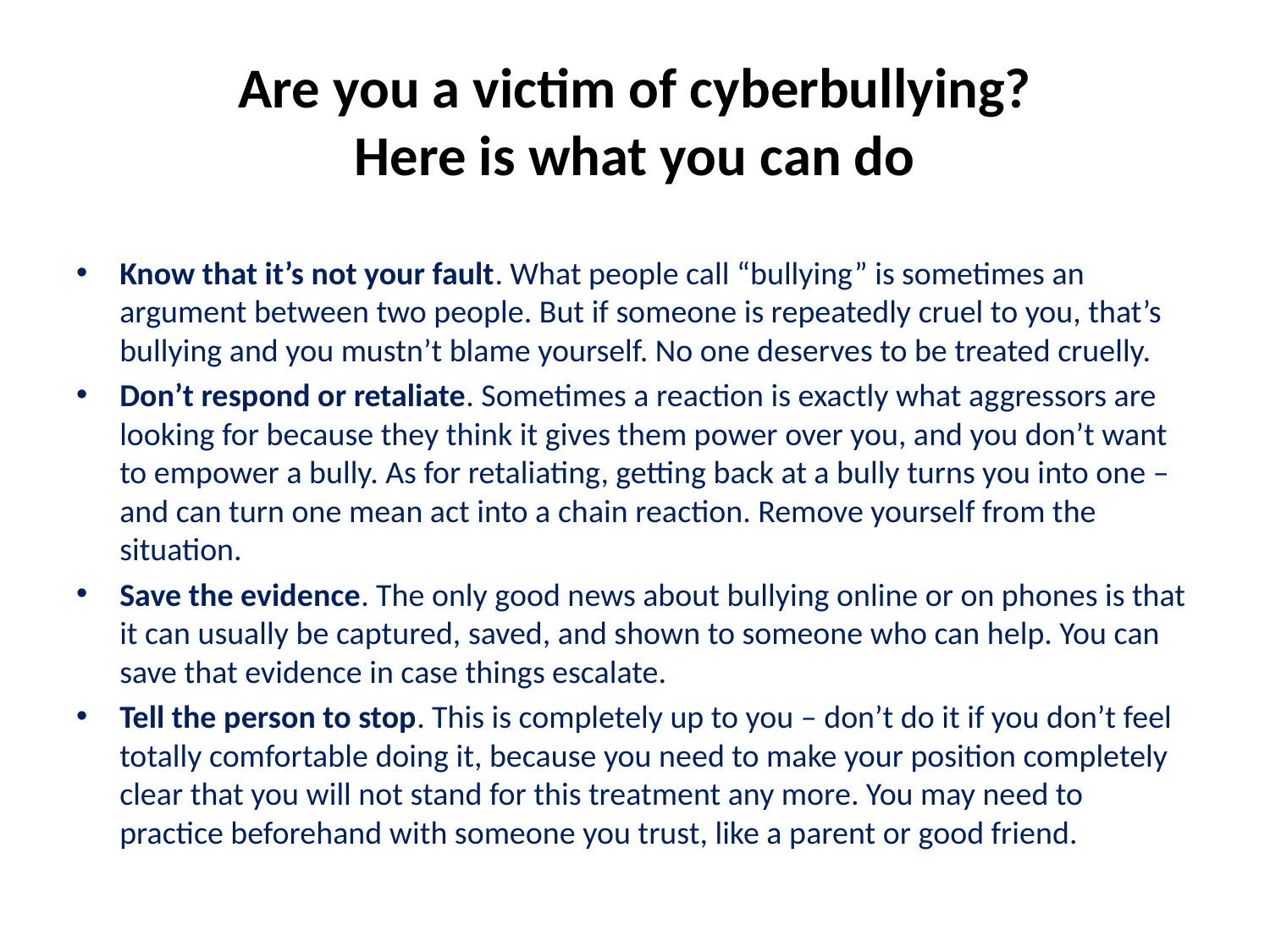

# Are you a victim of cyberbullying? Here is what you can do

Know that it’s not your fault. What people call “bullying” is sometimes an argument between two people. But if someone is repeatedly cruel to you, that’s bullying and you mustn’t blame yourself. No one deserves to be treated cruelly.
Don’t respond or retaliate. Sometimes a reaction is exactly what aggressors are looking for because they think it gives them power over you, and you don’t want to empower a bully. As for retaliating, getting back at a bully turns you into one – and can turn one mean act into a chain reaction. Remove yourself from the situation.
Save the evidence. The only good news about bullying online or on phones is that it can usually be captured, saved, and shown to someone who can help. You can save that evidence in case things escalate.
Tell the person to stop. This is completely up to you – don’t do it if you don’t feel totally comfortable doing it, because you need to make your position completely clear that you will not stand for this treatment any more. You may need to practice beforehand with someone you trust, like a parent or good friend.